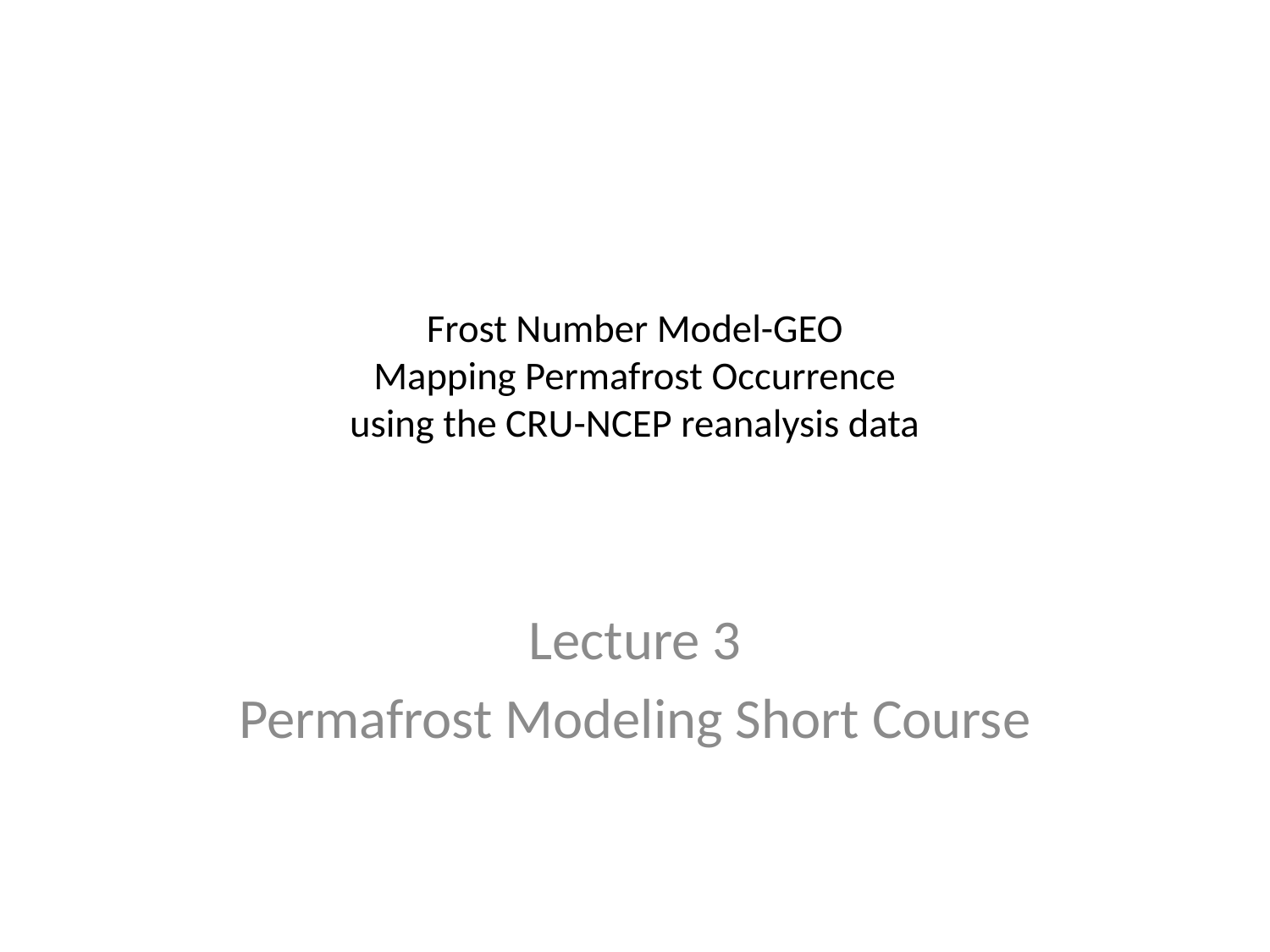

# Frost Number Model-GEO Mapping Permafrost Occurrence using the CRU-NCEP reanalysis data
Lecture 3
Permafrost Modeling Short Course